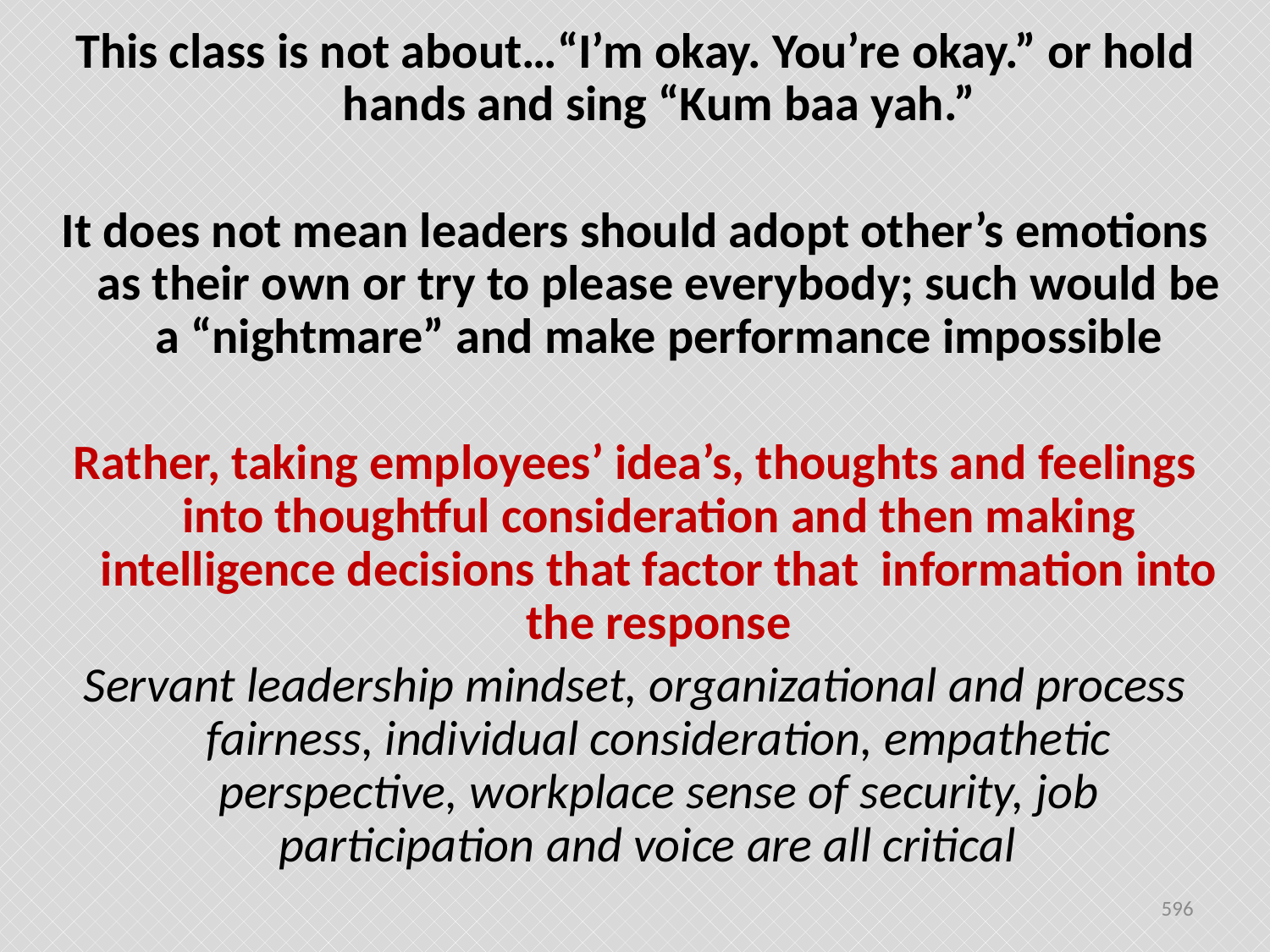

This class is not about…“I’m okay. You’re okay.” or hold hands and sing “Kum baa yah.”

It does not mean leaders should adopt other’s emotions as their own or try to please everybody; such would be a “nightmare” and make performance impossible

Rather, taking employees’ idea’s, thoughts and feelings into thoughtful consideration and then making intelligence decisions that factor that  information into the response
Servant leadership mindset, organizational and process fairness, individual consideration, empathetic perspective, workplace sense of security, job participation and voice are all critical

596